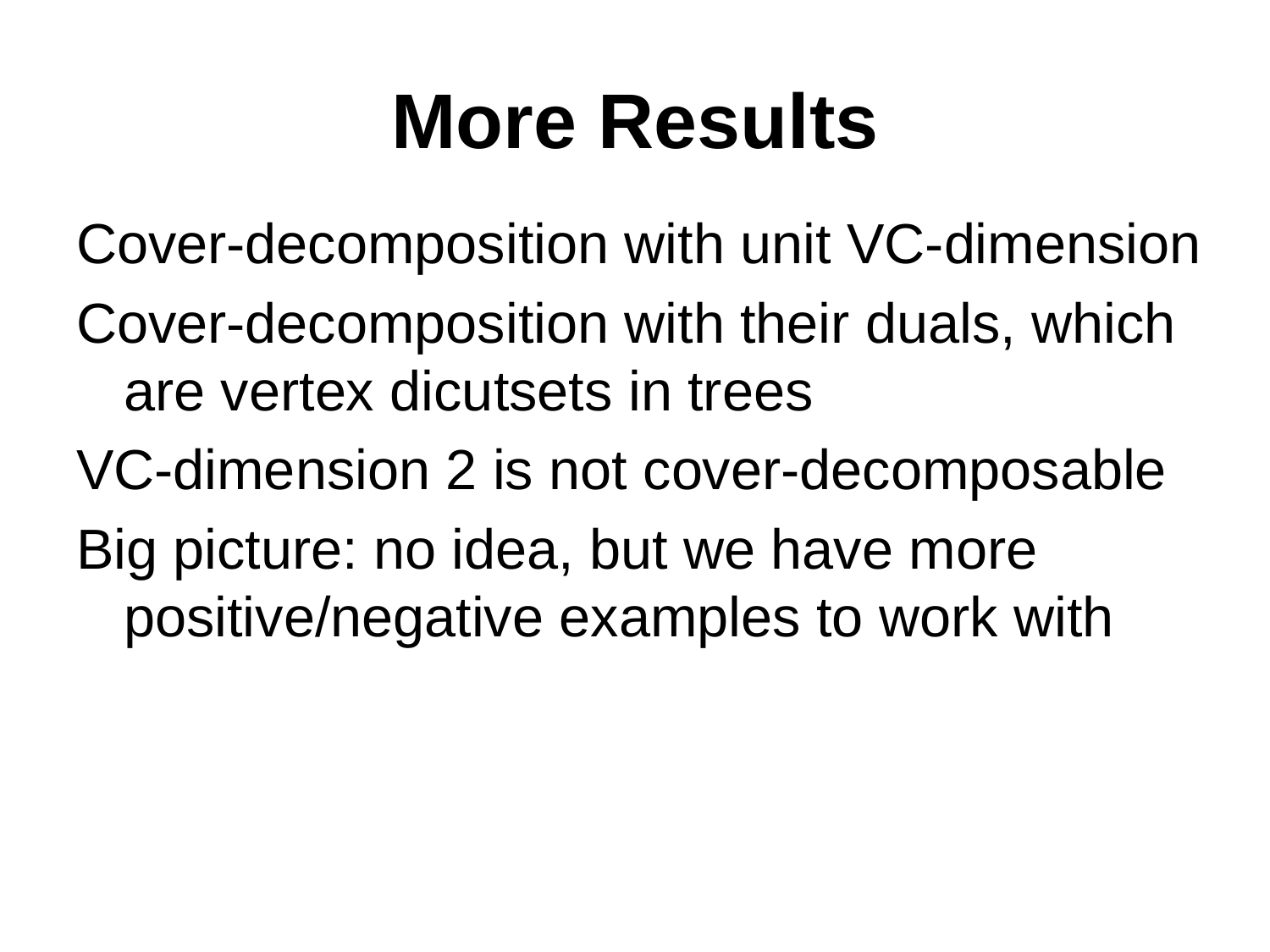

# More Results
Cover-decomposition with unit VC-dimension
Cover-decomposition with their duals, which are vertex dicutsets in trees
VC-dimension 2 is not cover-decomposable
Big picture: no idea, but we have more positive/negative examples to work with